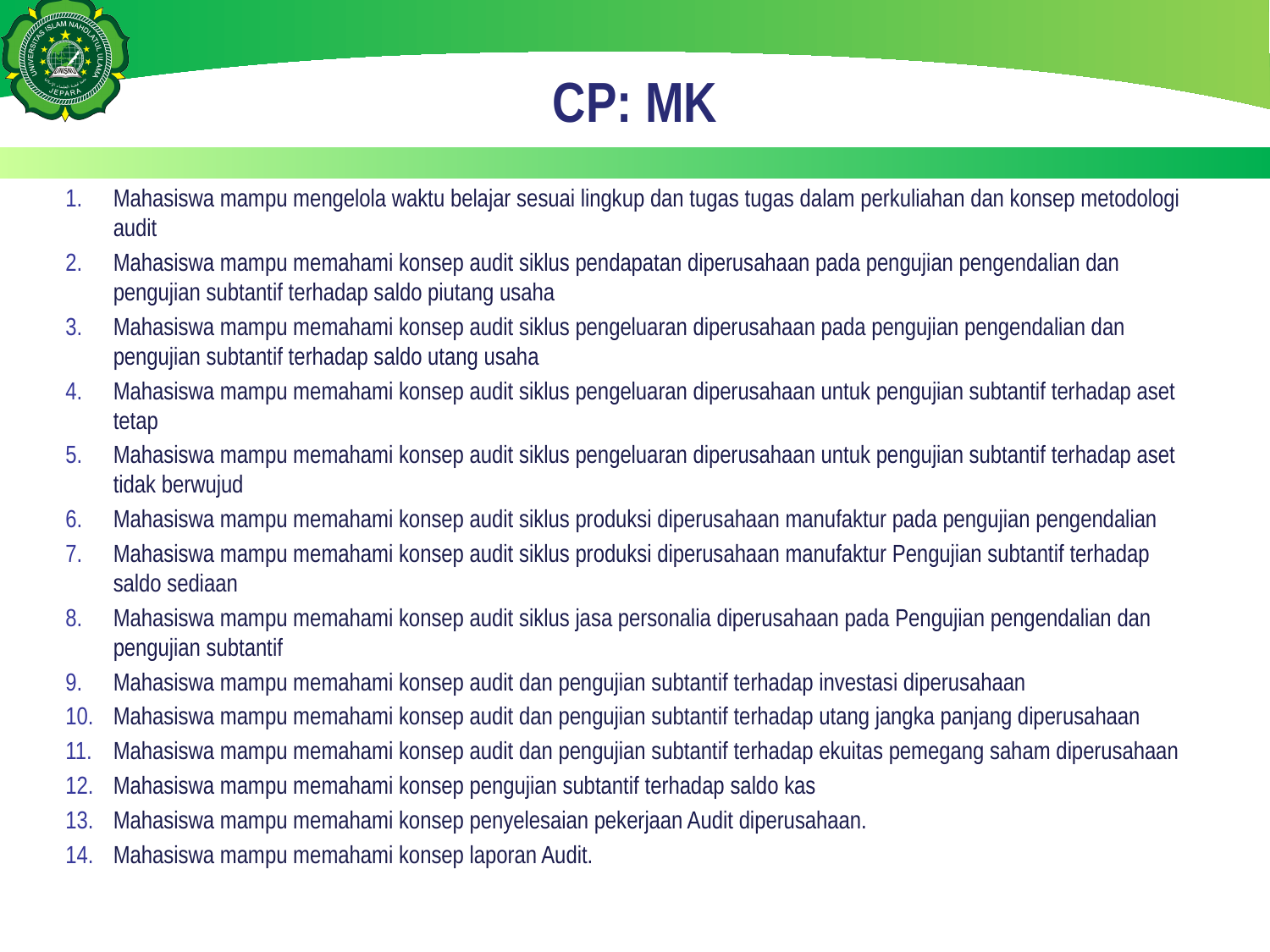

# CP: MK
Mahasiswa mampu mengelola waktu belajar sesuai lingkup dan tugas tugas dalam perkuliahan dan konsep metodologi audit
Mahasiswa mampu memahami konsep audit siklus pendapatan diperusahaan pada pengujian pengendalian dan pengujian subtantif terhadap saldo piutang usaha
Mahasiswa mampu memahami konsep audit siklus pengeluaran diperusahaan pada pengujian pengendalian dan pengujian subtantif terhadap saldo utang usaha
Mahasiswa mampu memahami konsep audit siklus pengeluaran diperusahaan untuk pengujian subtantif terhadap aset tetap
Mahasiswa mampu memahami konsep audit siklus pengeluaran diperusahaan untuk pengujian subtantif terhadap aset tidak berwujud
Mahasiswa mampu memahami konsep audit siklus produksi diperusahaan manufaktur pada pengujian pengendalian
Mahasiswa mampu memahami konsep audit siklus produksi diperusahaan manufaktur Pengujian subtantif terhadap saldo sediaan
Mahasiswa mampu memahami konsep audit siklus jasa personalia diperusahaan pada Pengujian pengendalian dan pengujian subtantif
Mahasiswa mampu memahami konsep audit dan pengujian subtantif terhadap investasi diperusahaan
Mahasiswa mampu memahami konsep audit dan pengujian subtantif terhadap utang jangka panjang diperusahaan
Mahasiswa mampu memahami konsep audit dan pengujian subtantif terhadap ekuitas pemegang saham diperusahaan
Mahasiswa mampu memahami konsep pengujian subtantif terhadap saldo kas
Mahasiswa mampu memahami konsep penyelesaian pekerjaan Audit diperusahaan.
Mahasiswa mampu memahami konsep laporan Audit.